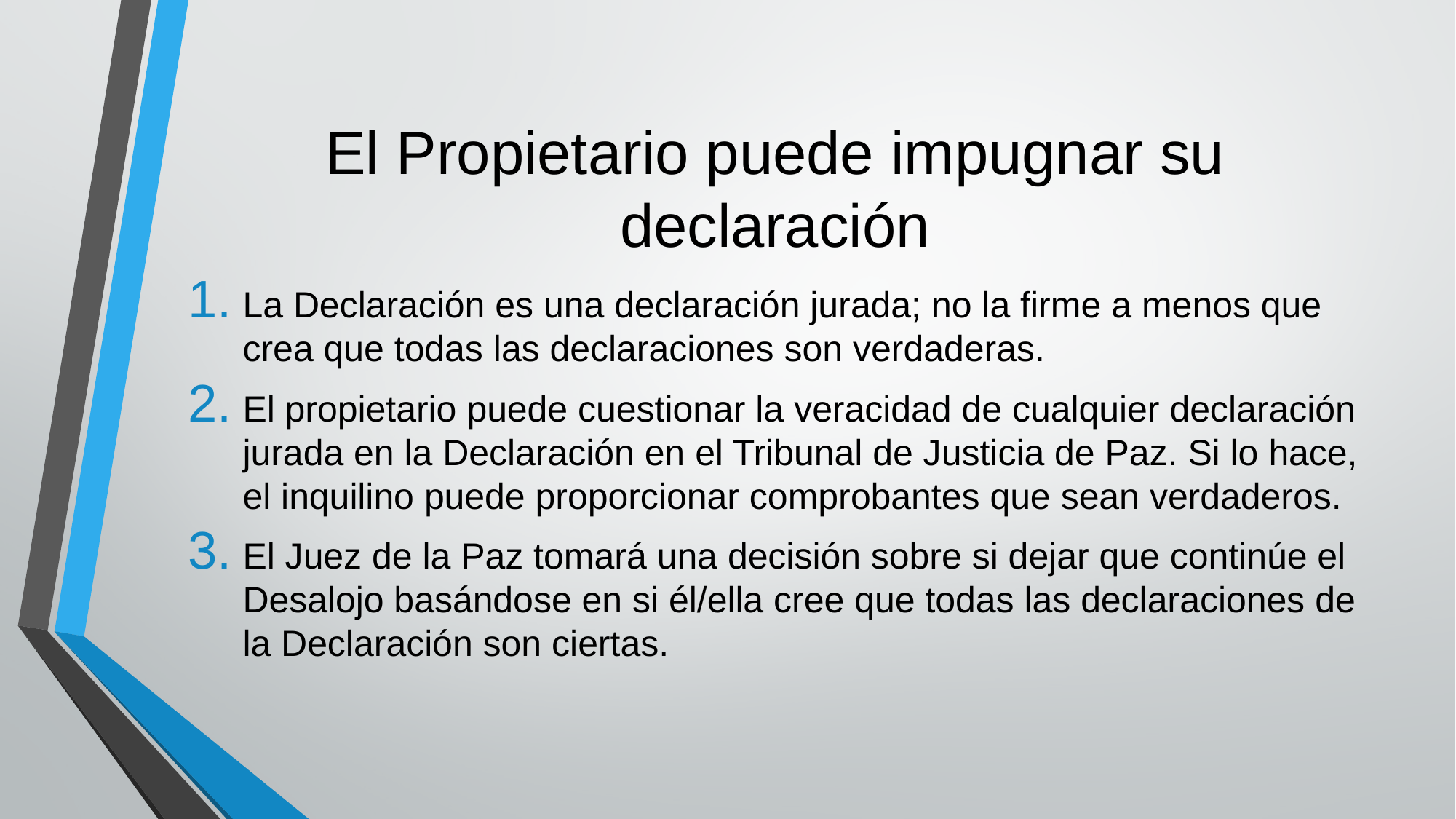

# El Propietario puede impugnar su declaración
La Declaración es una declaración jurada; no la firme a menos que crea que todas las declaraciones son verdaderas.
El propietario puede cuestionar la veracidad de cualquier declaración jurada en la Declaración en el Tribunal de Justicia de Paz. Si lo hace, el inquilino puede proporcionar comprobantes que sean verdaderos.
El Juez de la Paz tomará una decisión sobre si dejar que continúe el Desalojo basándose en si él/ella cree que todas las declaraciones de la Declaración son ciertas.